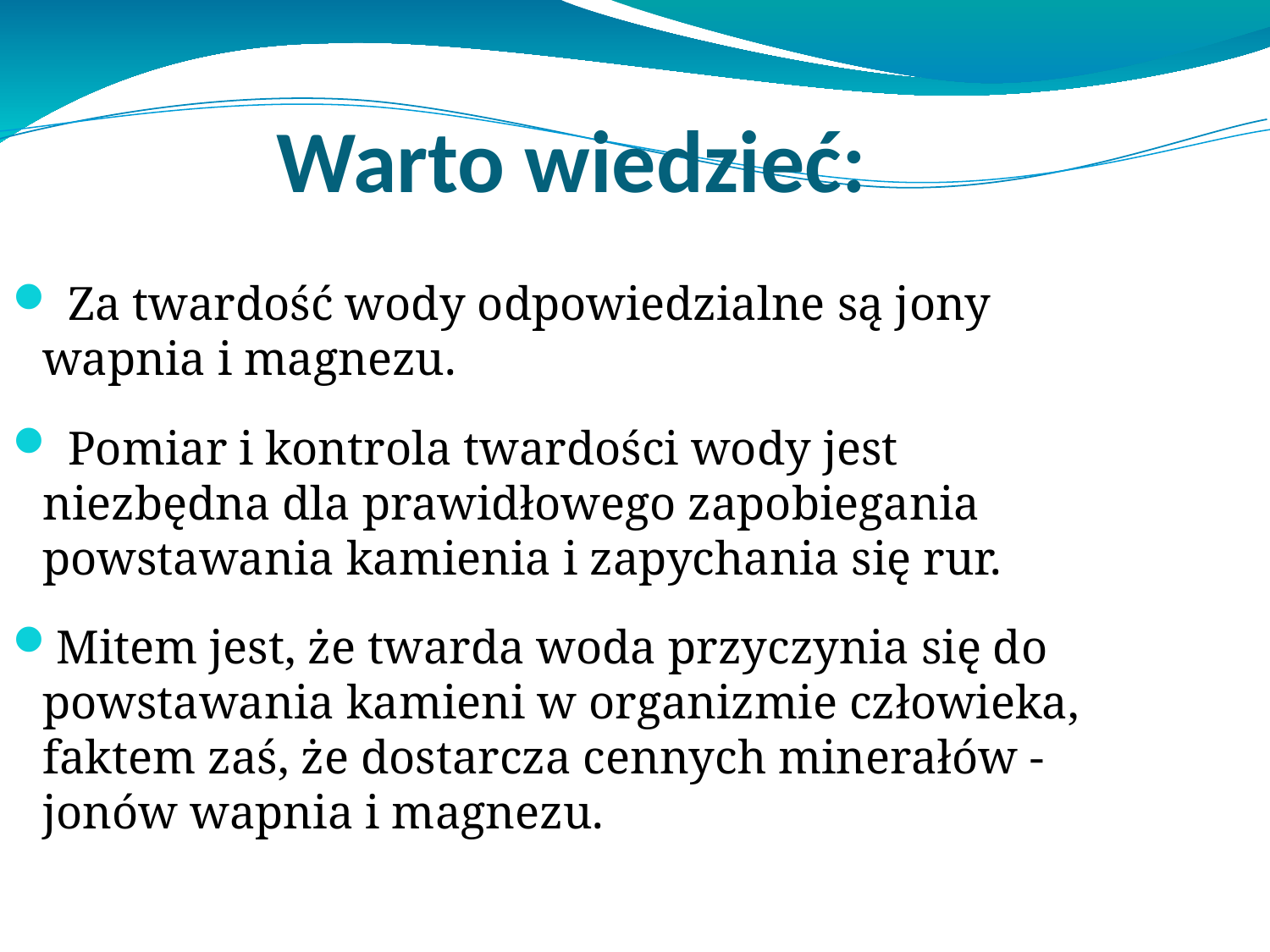

Warto wiedzieć:
 Za twardość wody odpowiedzialne są jony wapnia i magnezu.
 Pomiar i kontrola twardości wody jest niezbędna dla prawidłowego zapobiegania powstawania kamienia i zapychania się rur.
Mitem jest, że twarda woda przyczynia się do powstawania kamieni w organizmie człowieka, faktem zaś, że dostarcza cennych minerałów -  jonów wapnia i magnezu.